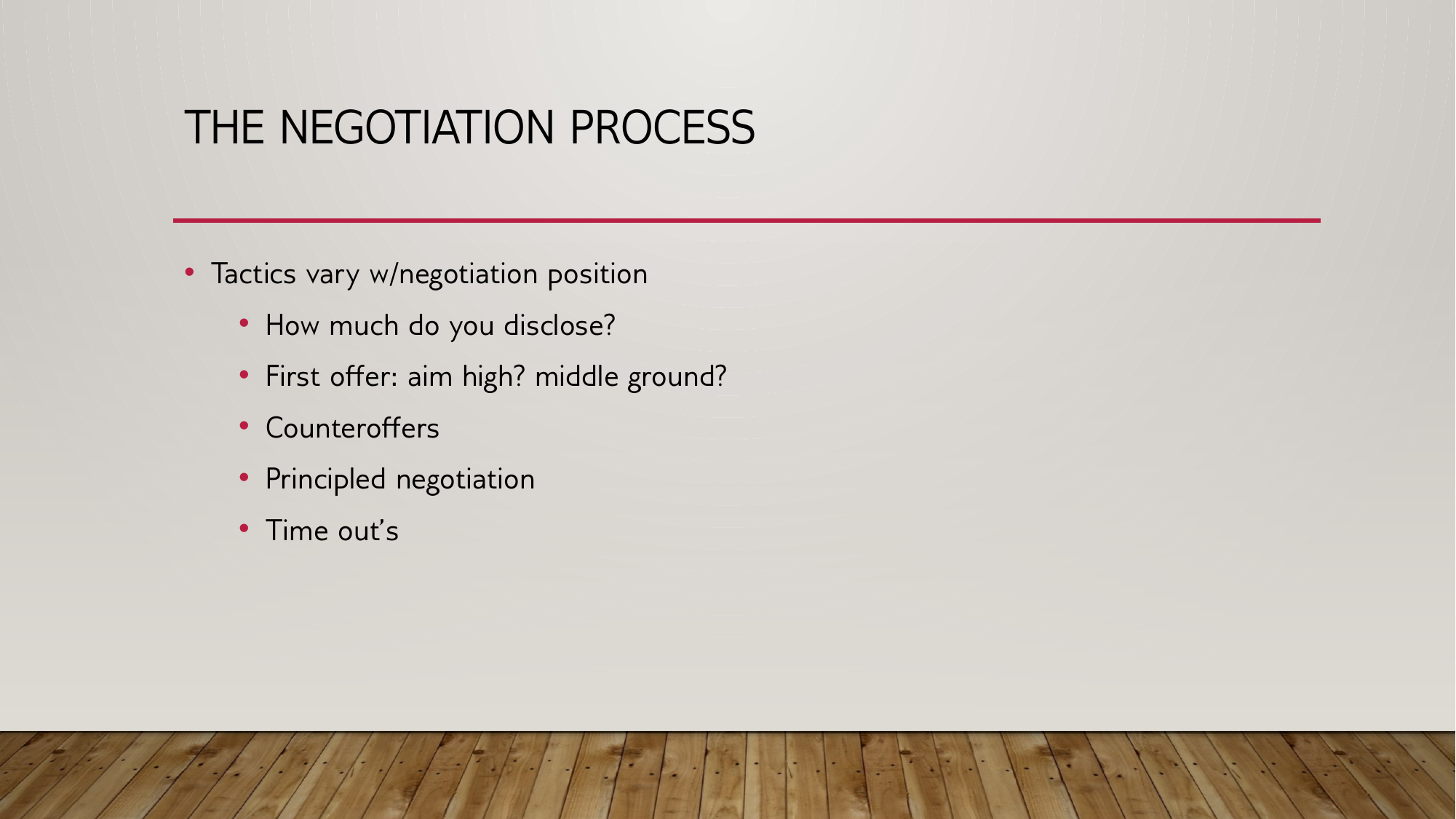

# The Negotiation Process
Tactics vary w/negotiation position
How much do you disclose?
First offer: aim high? middle ground?
Counteroffers
Principled negotiation
Time out’s